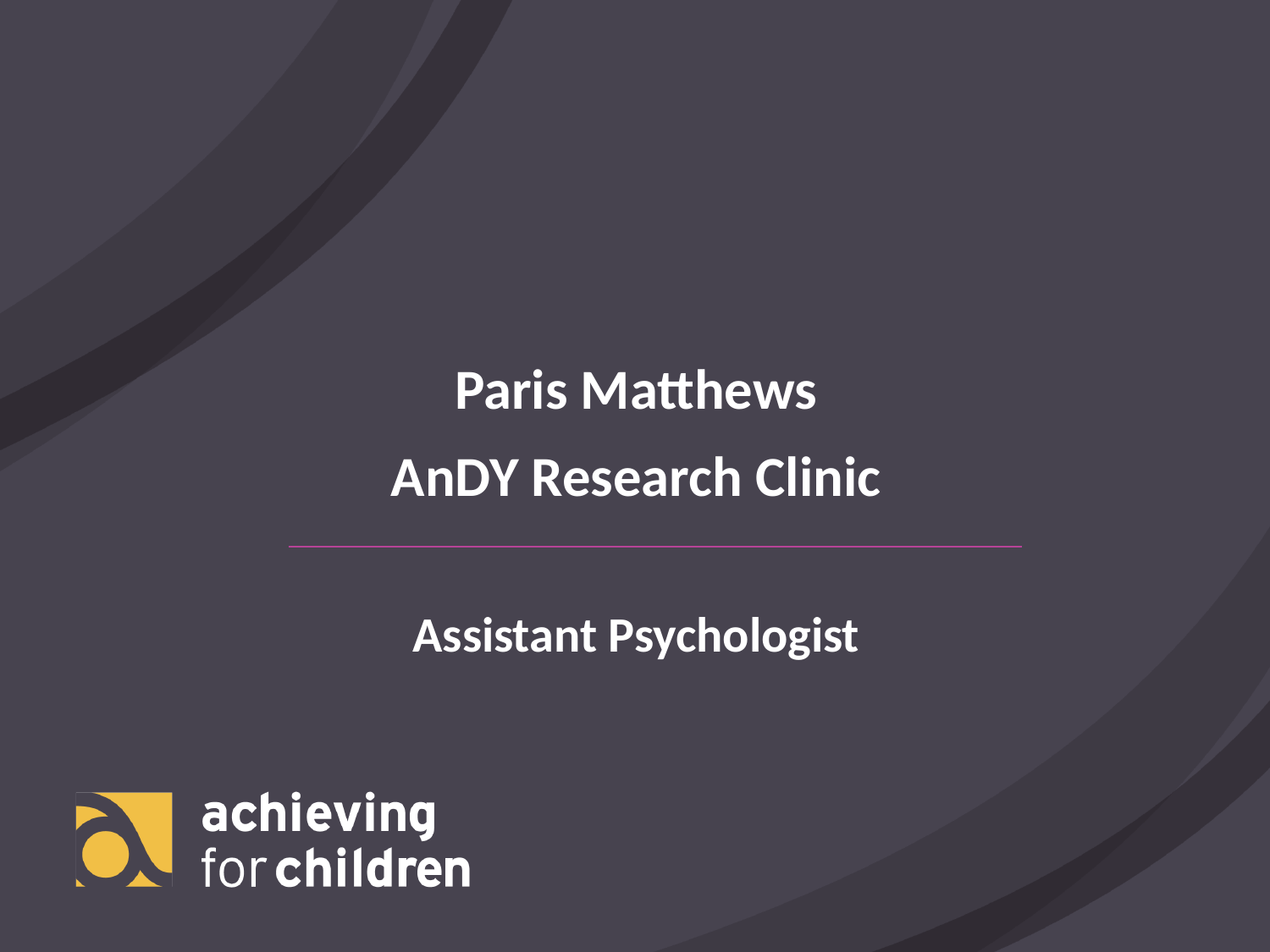

Paris Matthews
AnDY Research Clinic

Assistant Psychologist